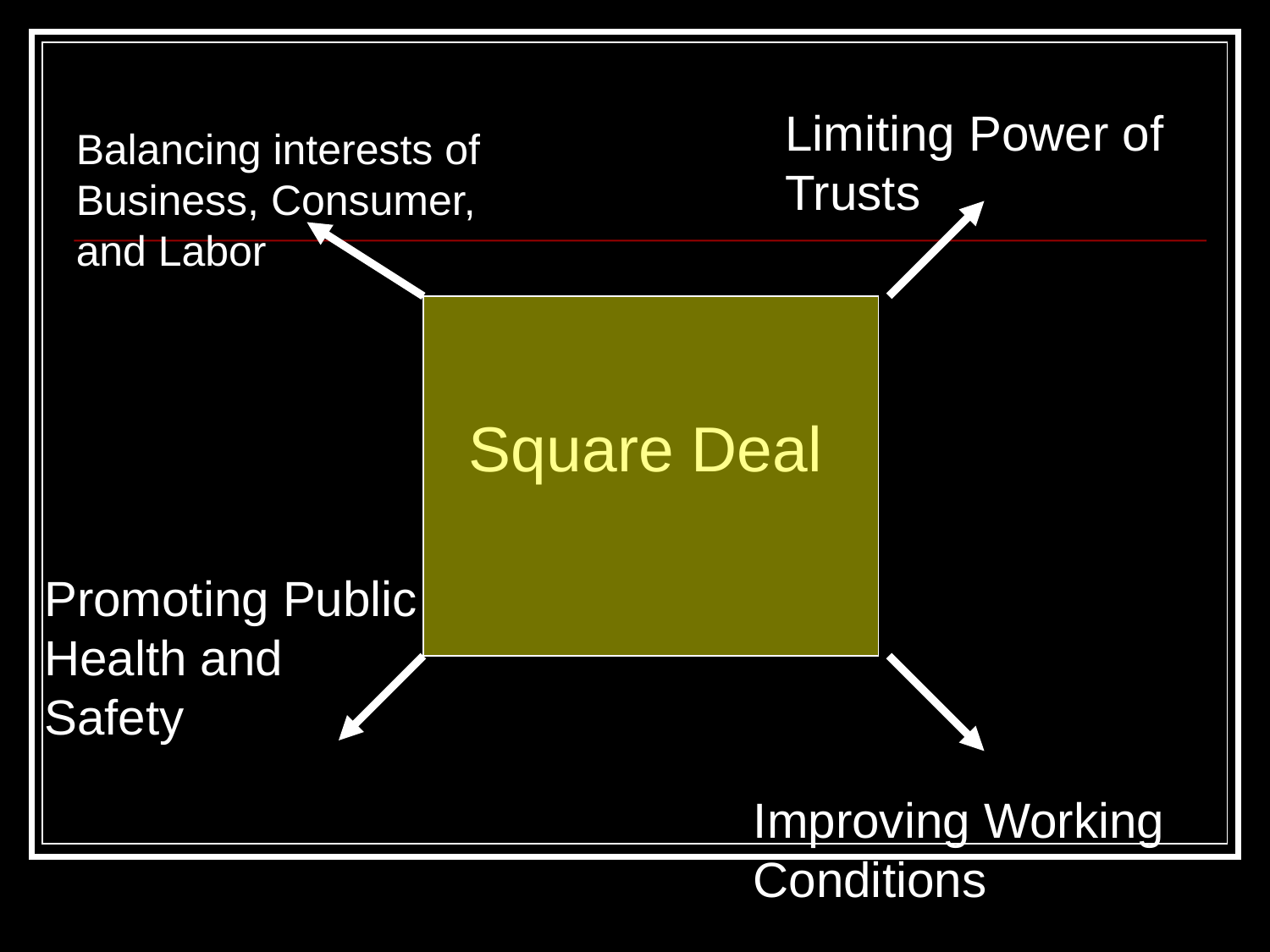

Limiting Power of Trusts
Balancing interests of Business, Consumer, and Labor

Square Deal
Promoting Public Health and Safety

Improving Working Conditions